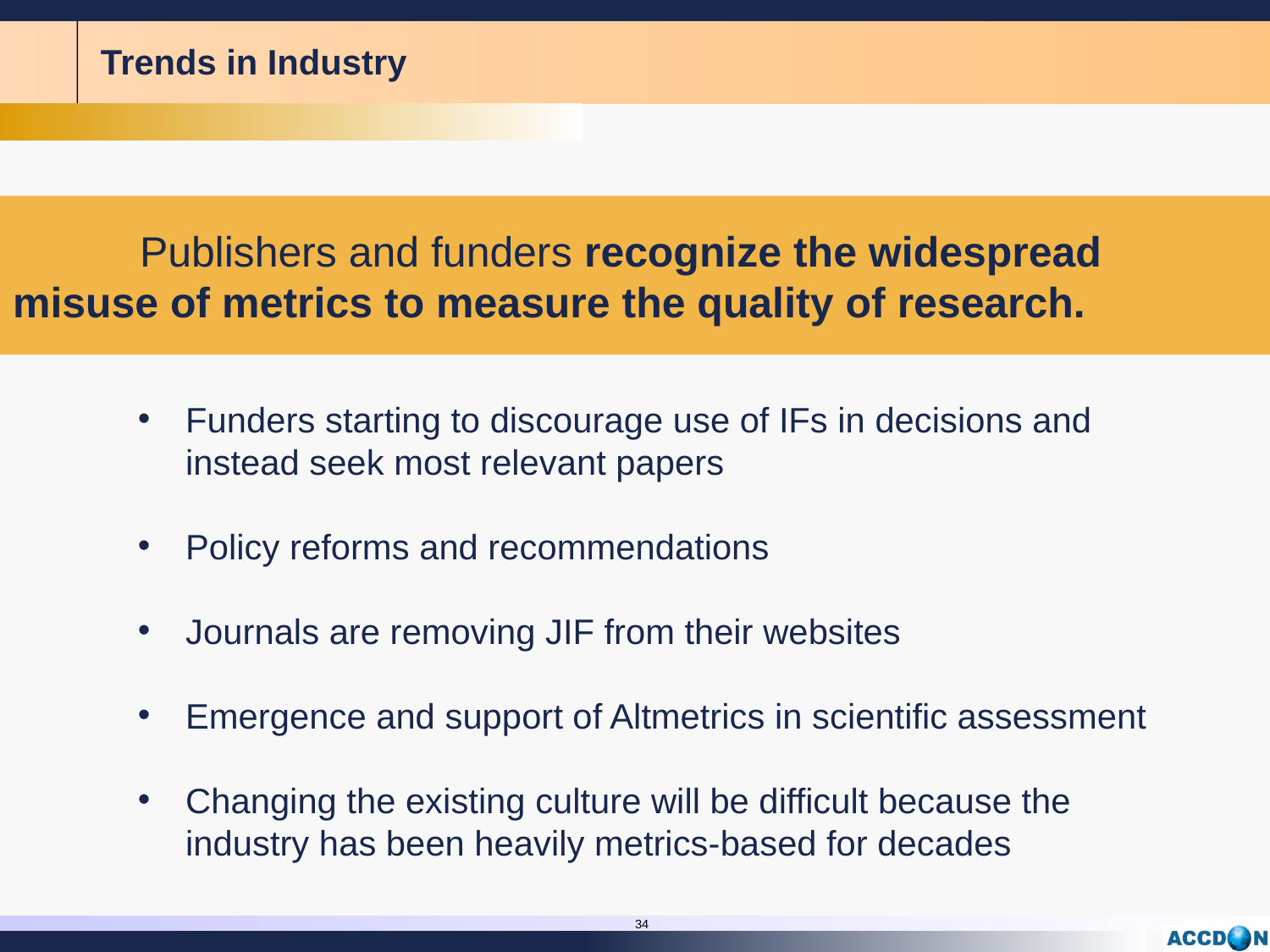

# Trends in Industry
	Publishers and funders recognize the widespread 	misuse of metrics to measure the quality of research.
Funders starting to discourage use of IFs in decisions and instead seek most relevant papers

Policy reforms and recommendations

Journals are removing JIF from their websites

Emergence and support of Altmetrics in scientific assessment

Changing the existing culture will be difficult because the industry has been heavily metrics-based for decades
34